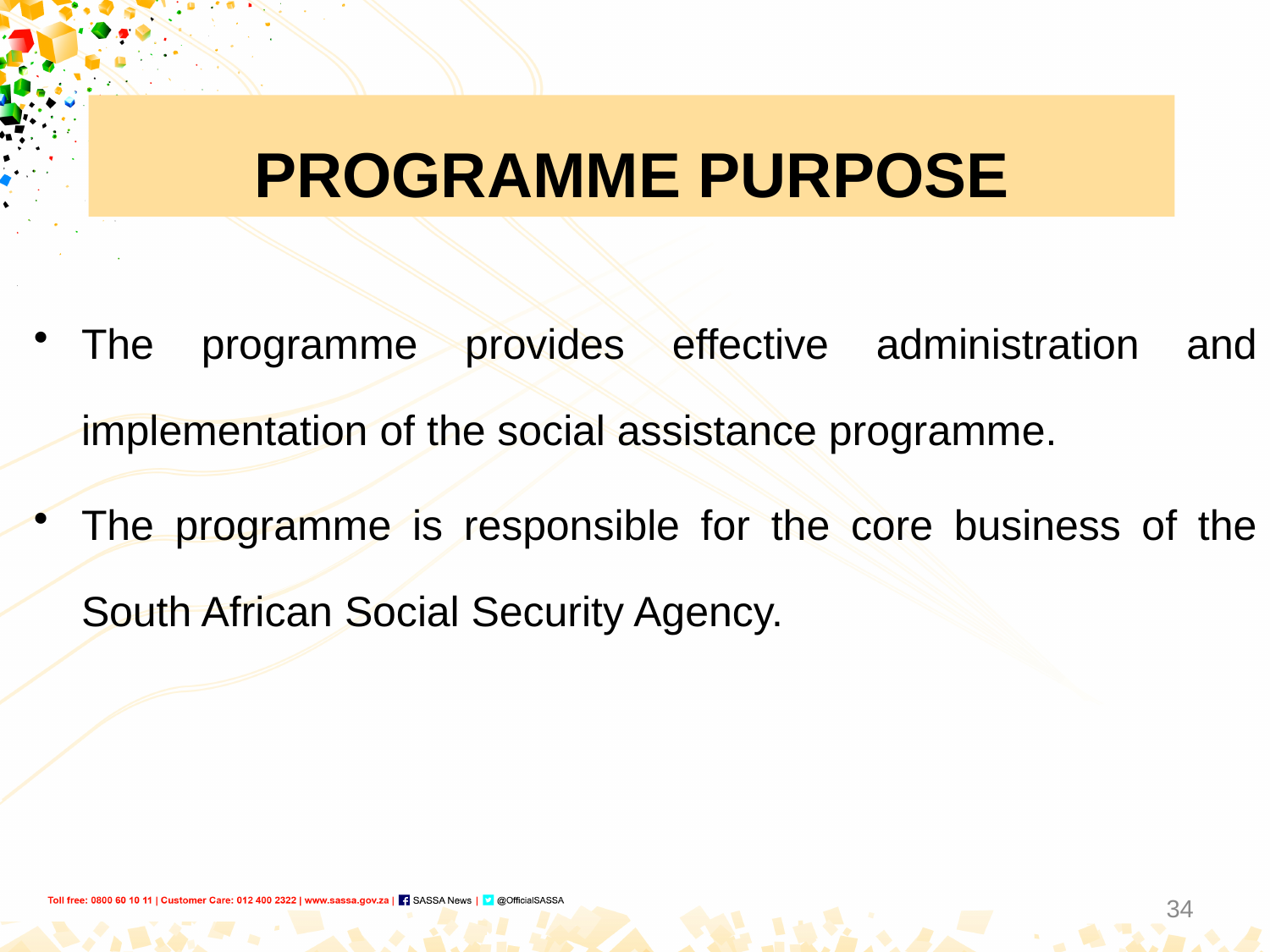

Programme PURPOSE
The programme provides effective administration and implementation of the social assistance programme.
The programme is responsible for the core business of the South African Social Security Agency.
34